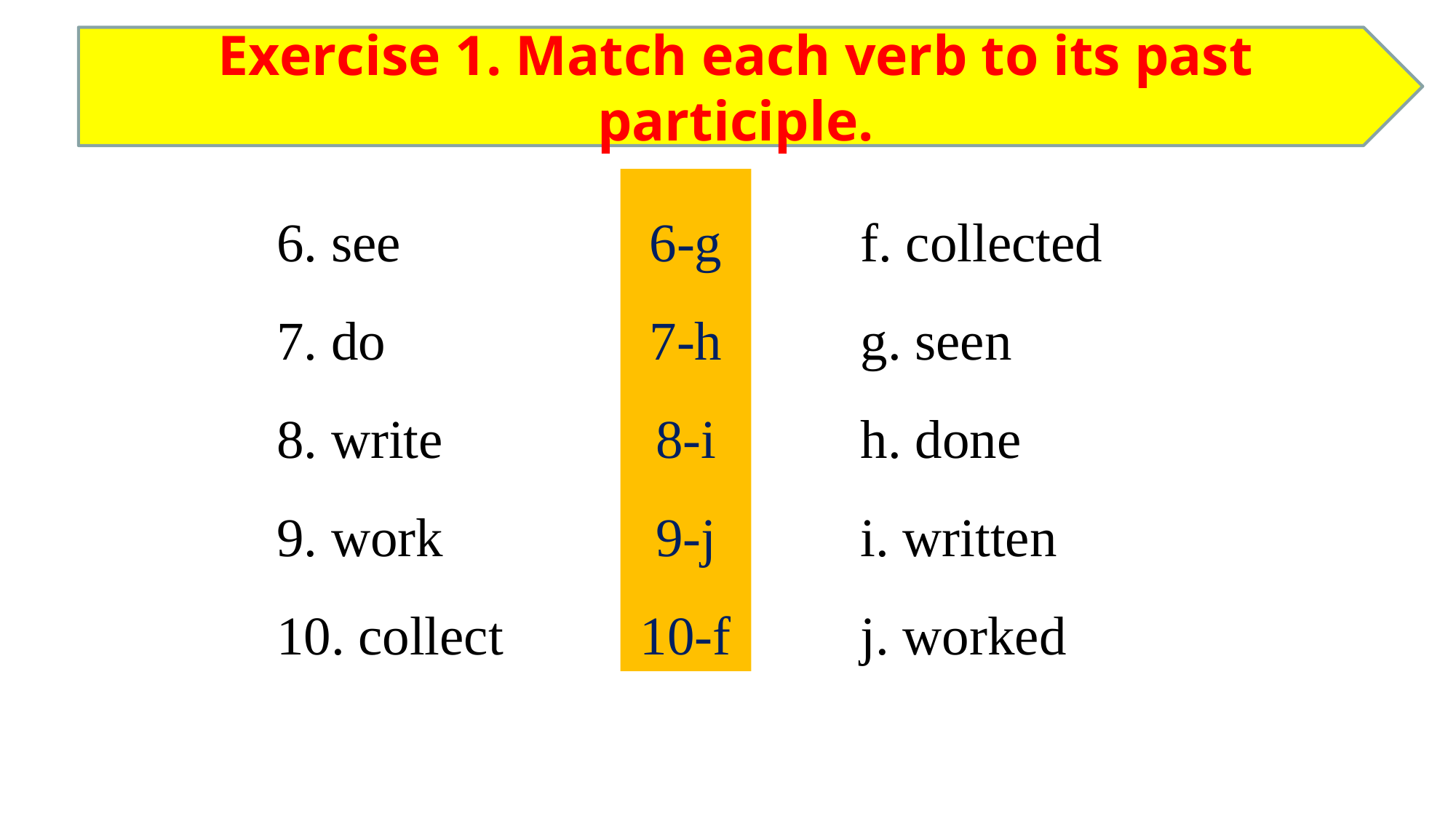

Exercise 1. Match each verb to its past participle.
6. see
7. do
8. write
9. work
10. collect
6-g
7-h
8-i
9-j
10-f
f. collected
g. seen
h. done
i. written
j. worked